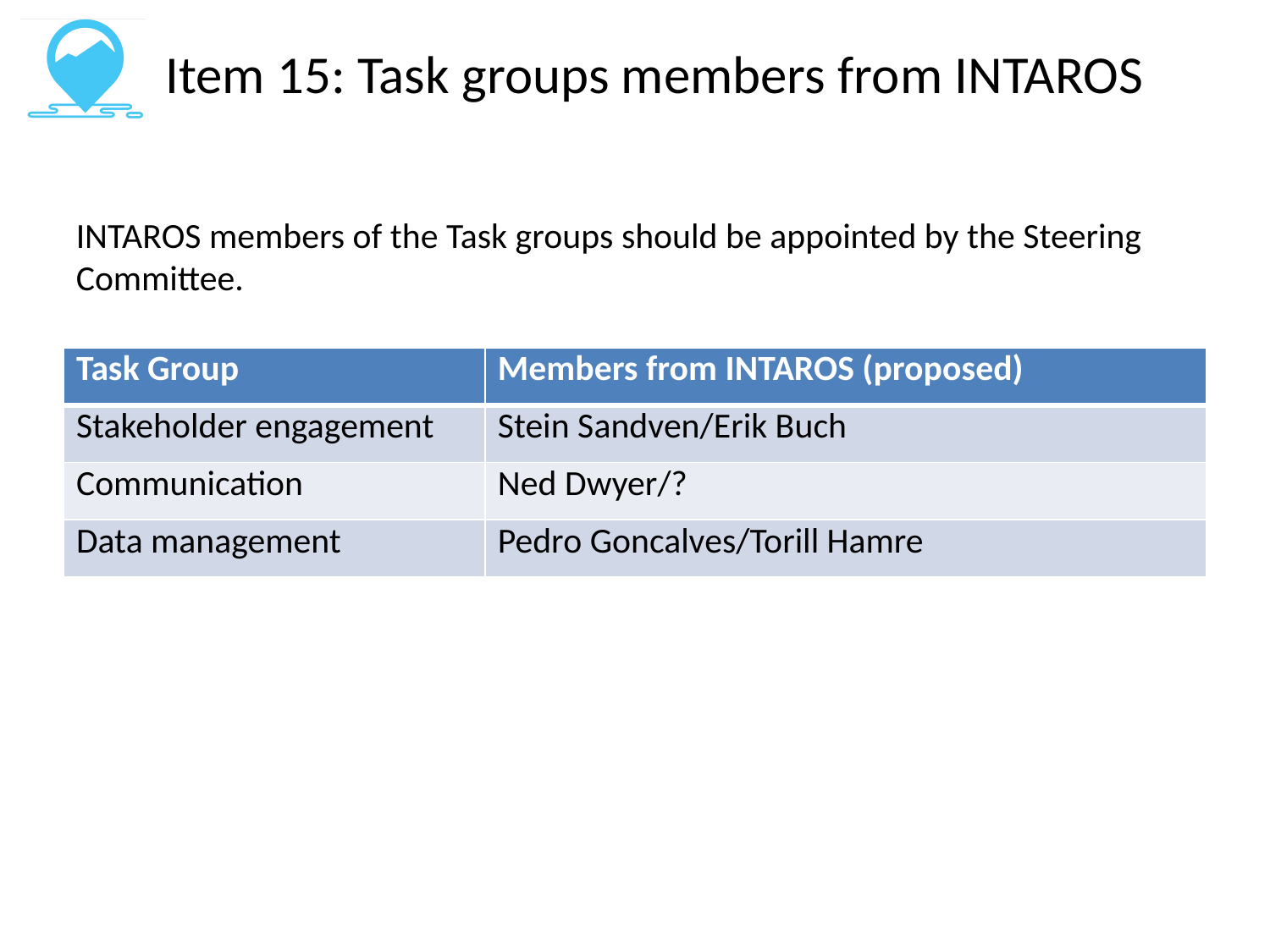

# Item 15: Task groups members from INTAROS
INTAROS members of the Task groups should be appointed by the Steering Committee.
| Task Group | Members from INTAROS (proposed) |
| --- | --- |
| Stakeholder engagement | Stein Sandven/Erik Buch |
| Communication | Ned Dwyer/? |
| Data management | Pedro Goncalves/Torill Hamre |